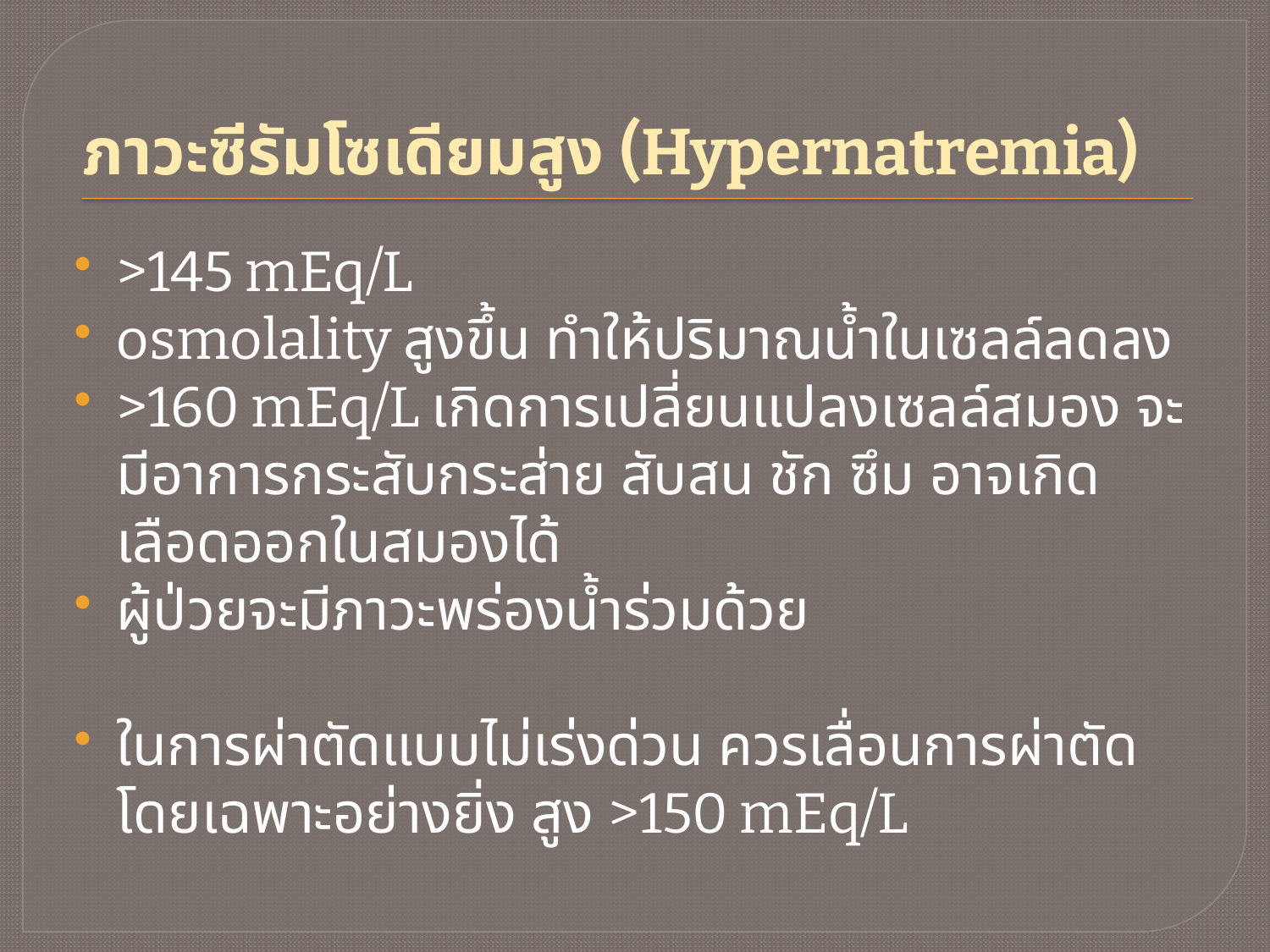

# ภาวะซีรัมโซเดียมสูง (Hypernatremia)
>145 mEq/L
osmolality สูงขึ้น ทำให้ปริมาณน้ำในเซลล์ลดลง
>160 mEq/L เกิดการเปลี่ยนแปลงเซลล์สมอง จะมีอาการกระสับกระส่าย สับสน ชัก ซึม อาจเกิดเลือดออกในสมองได้
ผู้ป่วยจะมีภาวะพร่องน้ำร่วมด้วย

ในการผ่าตัดแบบไม่เร่งด่วน ควรเลื่อนการผ่าตัด โดยเฉพาะอย่างยิ่ง สูง >150 mEq/L